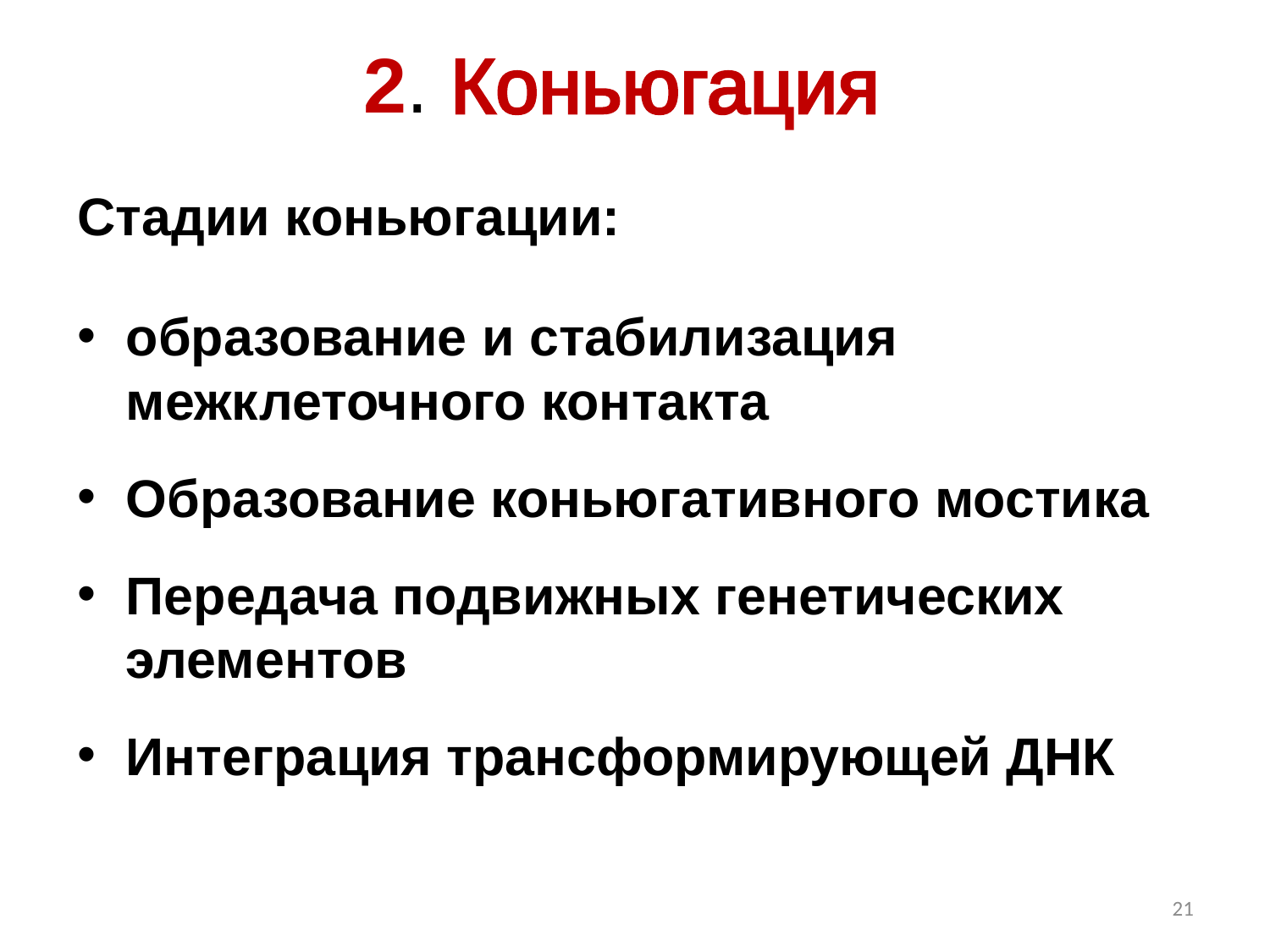

# 2. Коньюгация
Стадии коньюгации:

образование и стабилизация межклеточного контакта

Образование коньюгативного мостика

Передача подвижных генетических элементов

Интеграция трансформирующей ДНК

21